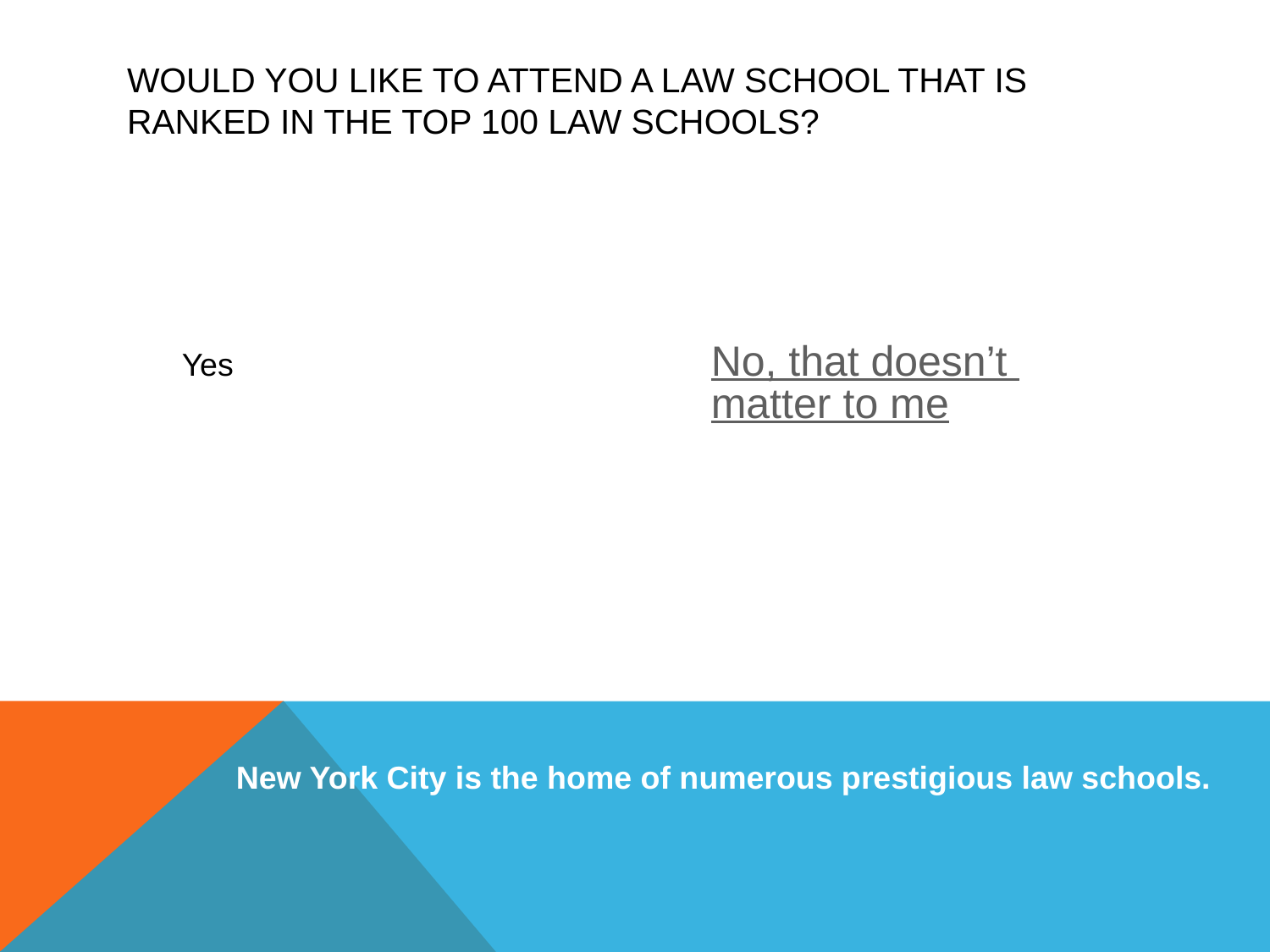

# Would you like to attend a Law school that is ranked in the top 100 law schools?
No, that doesn’t matter to me
Yes
New York City is the home of numerous prestigious law schools.